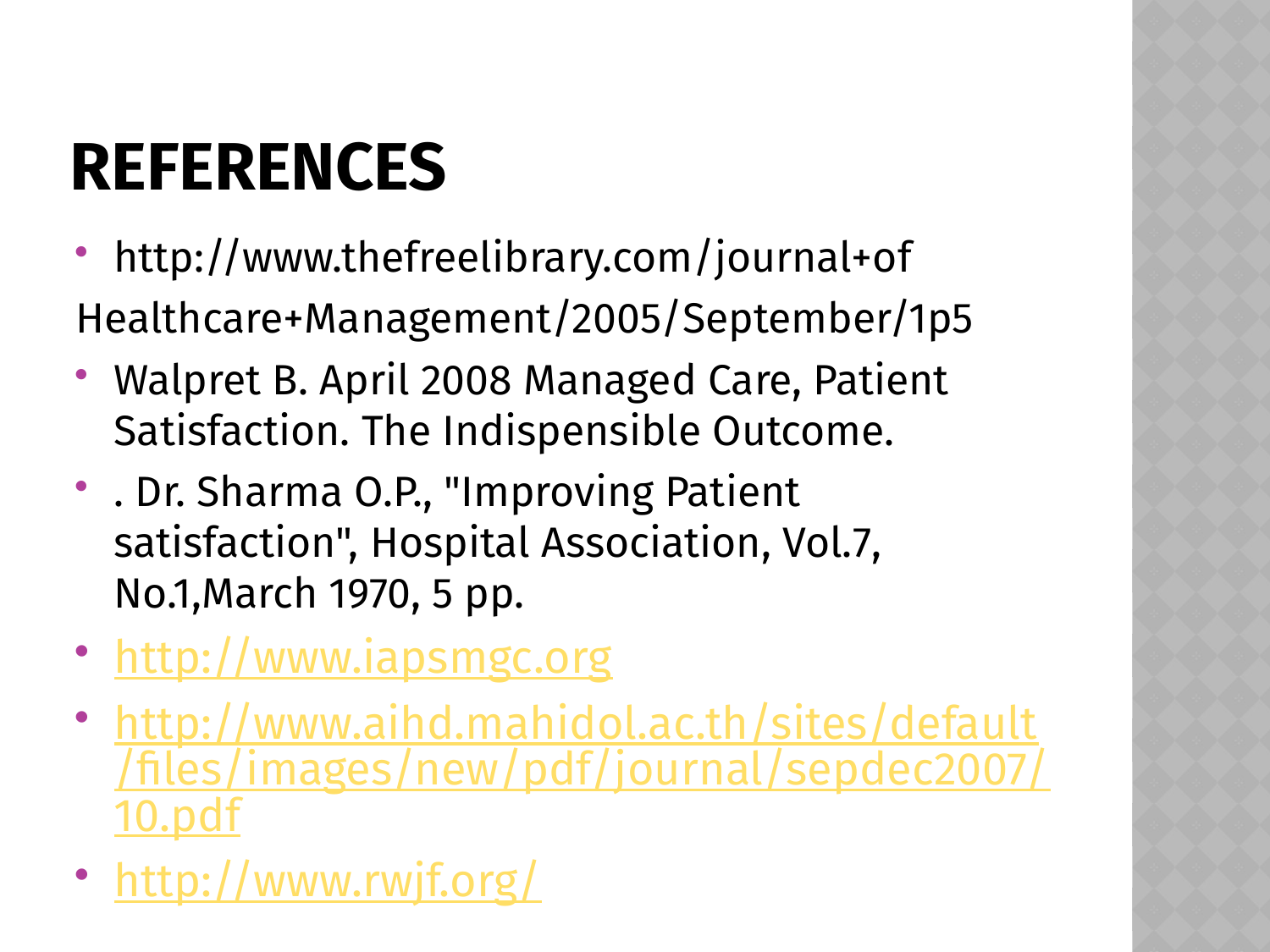

# References
http://www.thefreelibrary.com/journal+of
Healthcare+Management/2005/September/1p5
Walpret B. April 2008 Managed Care, Patient Satisfaction. The Indispensible Outcome.
. Dr. Sharma O.P., "Improving Patient satisfaction", Hospital Association, Vol.7, No.1,March 1970, 5 pp.
http://www.iapsmgc.org
http://www.aihd.mahidol.ac.th/sites/default/files/images/new/pdf/journal/sepdec2007/10.pdf
http://www.rwjf.org/